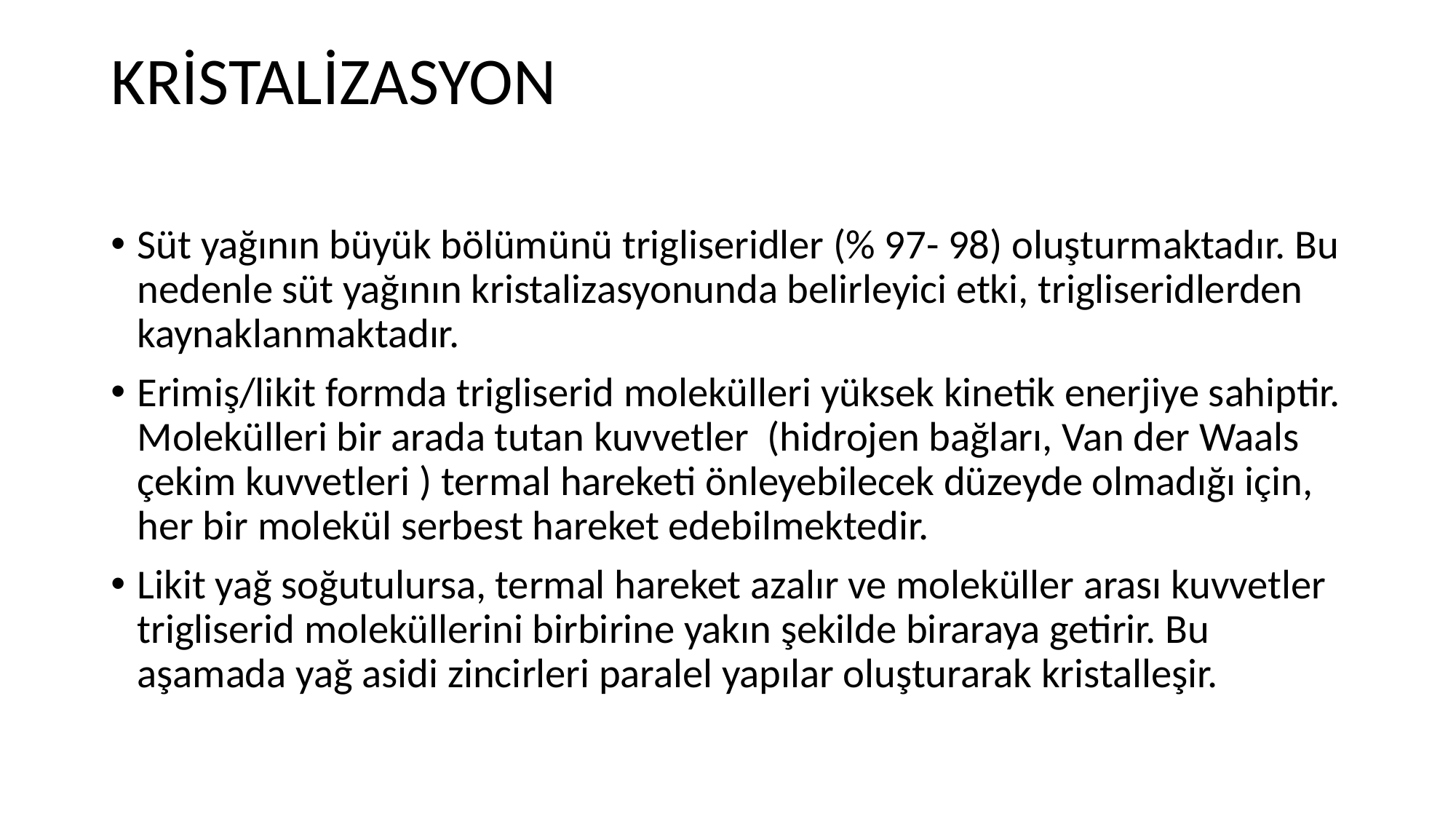

# KRİSTALİZASYON
Süt yağının büyük bölümünü trigliseridler (% 97- 98) oluşturmaktadır. Bu nedenle süt yağının kristalizasyonunda belirleyici etki, trigliseridlerden kaynaklanmaktadır.
Erimiş/likit formda trigliserid molekülleri yüksek kinetik enerjiye sahiptir. Molekülleri bir arada tutan kuvvetler  (hidrojen bağları, Van der Waals çekim kuvvetleri ) termal hareketi önleyebilecek düzeyde olmadığı için, her bir molekül serbest hareket edebilmektedir.
Likit yağ soğutulursa, termal hareket azalır ve moleküller arası kuvvetler trigliserid moleküllerini birbirine yakın şekilde biraraya getirir. Bu aşamada yağ asidi zincirleri paralel yapılar oluşturarak kristalleşir.